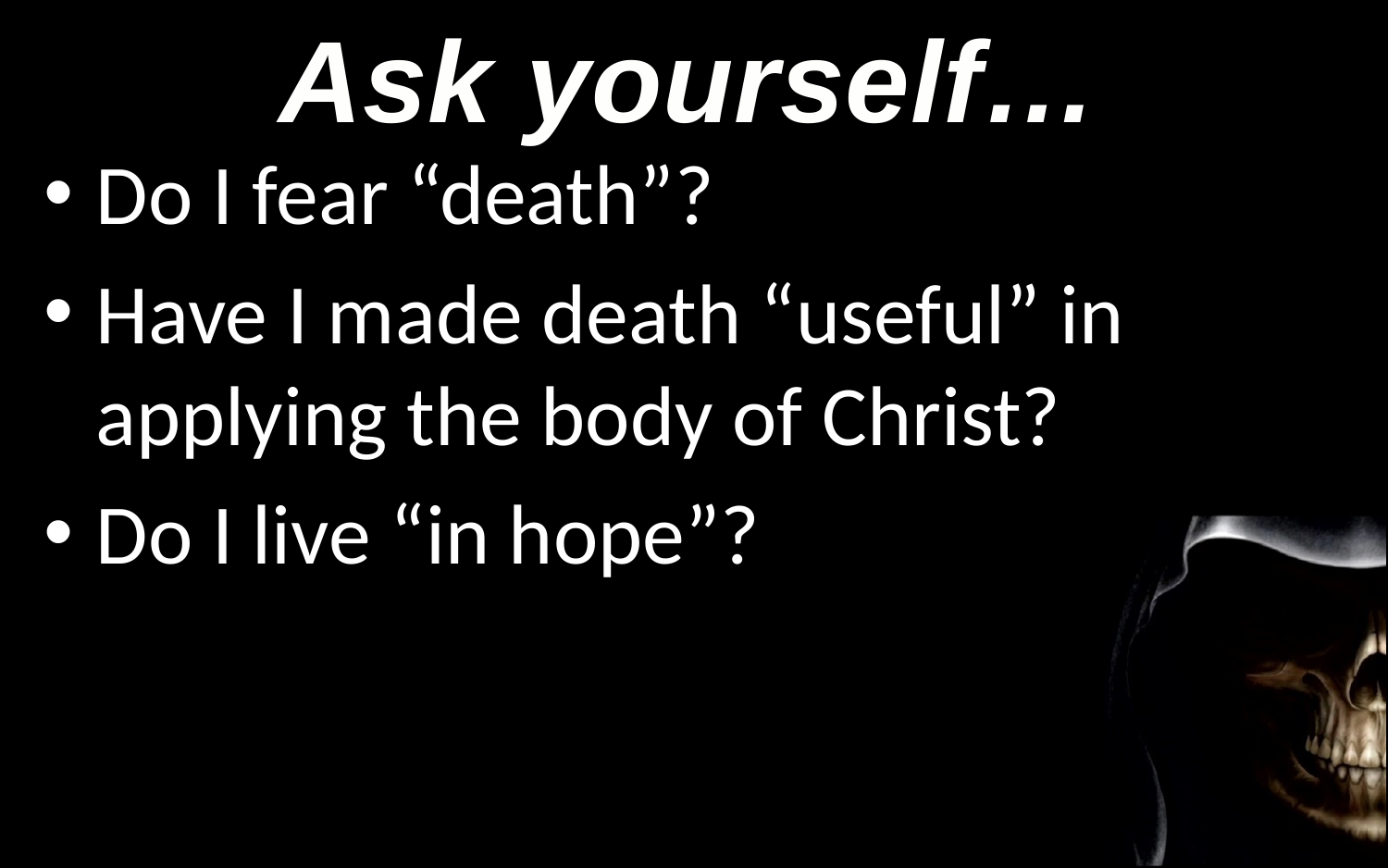

Ask yourself…
Do I fear “death”?
Have I made death “useful” in applying the body of Christ?
Do I live “in hope”?